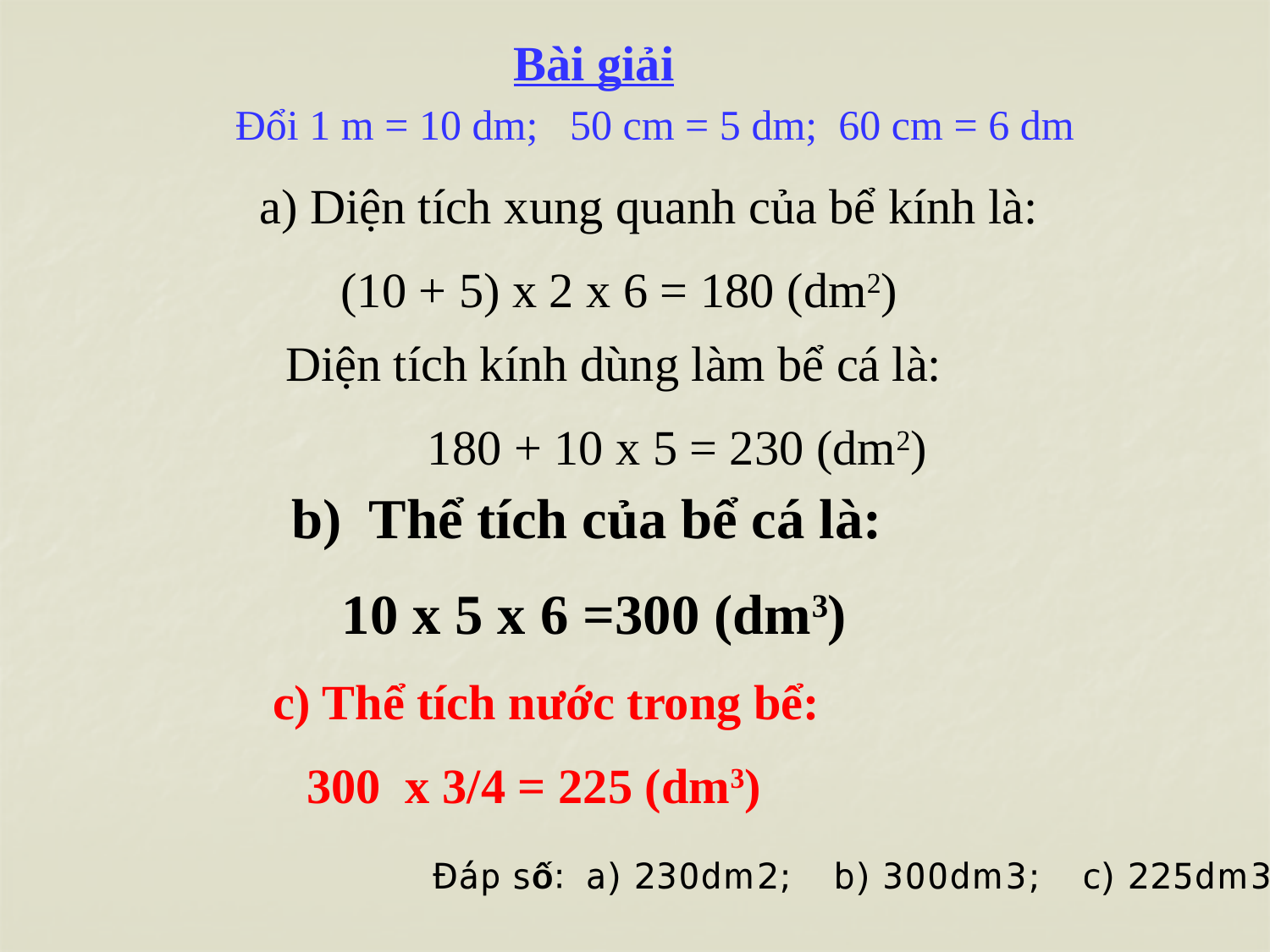

Bài giải
           Đổi 1 m = 10 dm;   50 cm = 5 dm;  60 cm = 6 dm
          a) Diện tích xung quanh của bể kính là:
	(10 + 5) x 2 x 6 = 180 (dm2)

Diện tích kính dùng làm bể cá là:
	180 + 10 x 5 = 230 (dm2)
b)  Thể tích của bể cá là:
  10 x 5 x 6 =300 (dm3)

      c) Thể tích nước trong bể:
     300  x 3/4 = 225 (dm3)
Đáp số:  a) 230dm2;    b) 300dm3;    c) 225dm3